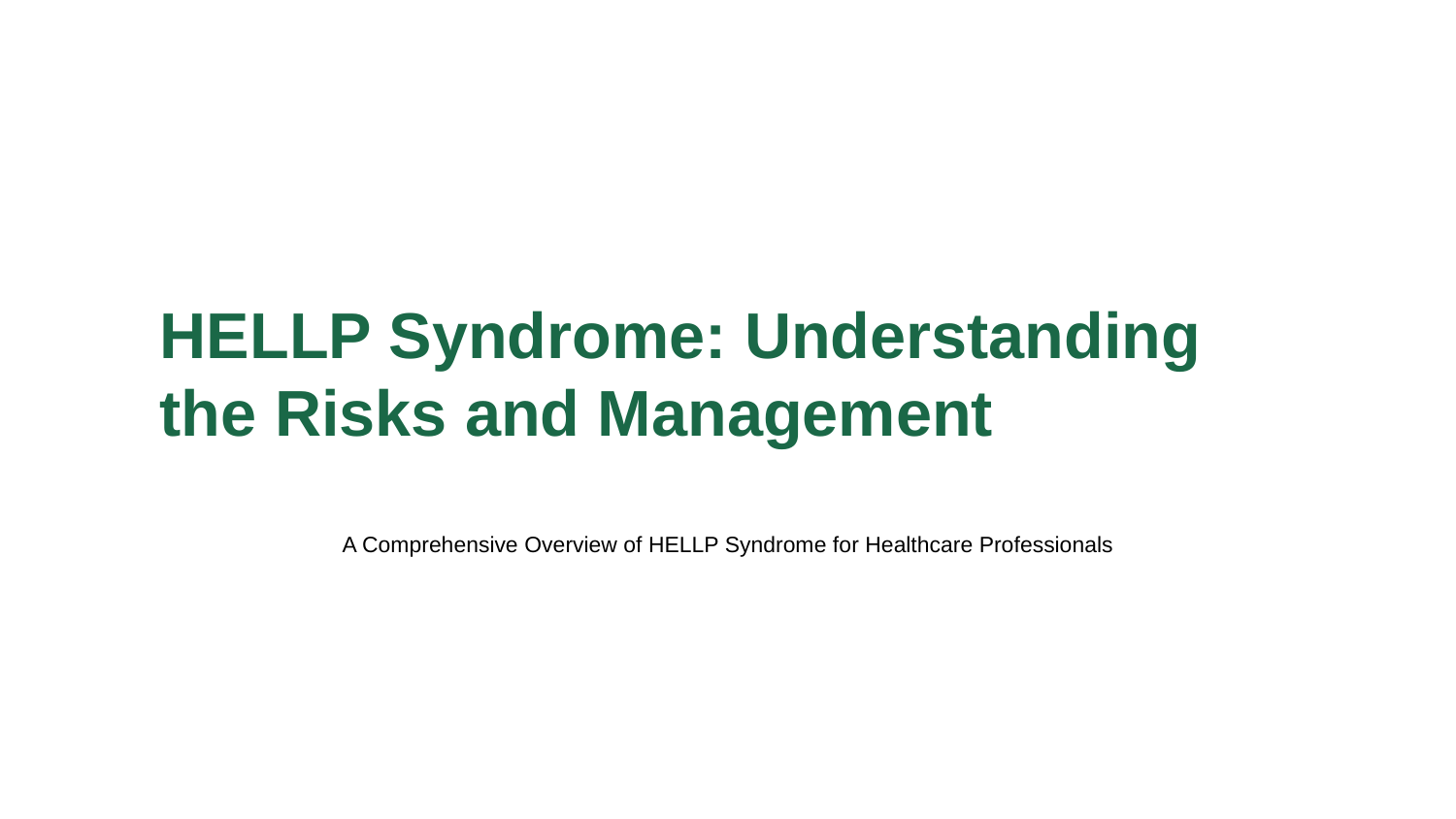

HELLP Syndrome: Understanding the Risks and Management

A Comprehensive Overview of HELLP Syndrome for Healthcare Professionals